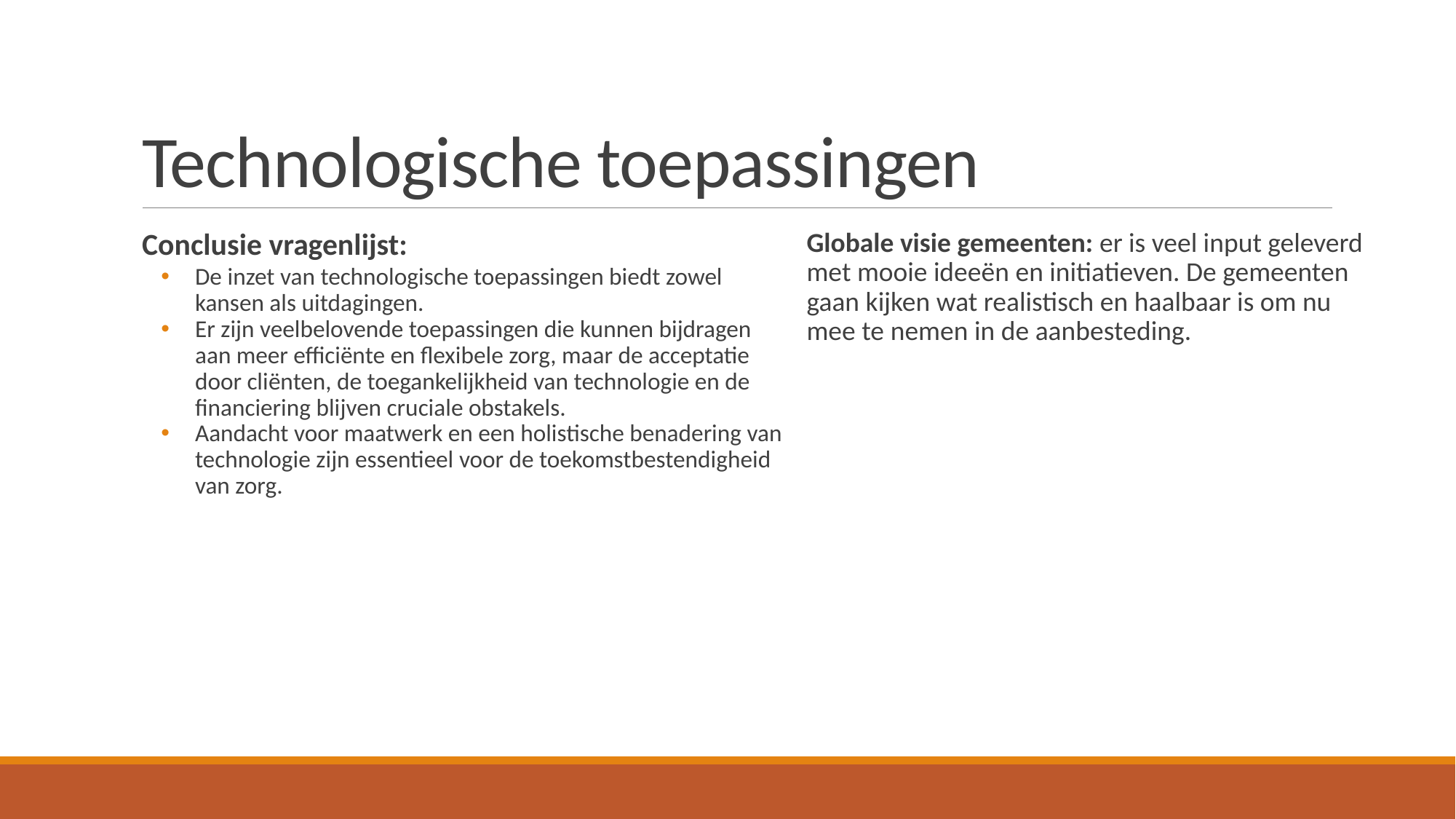

# Technologische toepassingen
Conclusie vragenlijst:
De inzet van technologische toepassingen biedt zowel kansen als uitdagingen.
Er zijn veelbelovende toepassingen die kunnen bijdragen aan meer efficiënte en flexibele zorg, maar de acceptatie door cliënten, de toegankelijkheid van technologie en de financiering blijven cruciale obstakels.
Aandacht voor maatwerk en een holistische benadering van technologie zijn essentieel voor de toekomstbestendigheid van zorg.
Globale visie gemeenten: er is veel input geleverd met mooie ideeën en initiatieven. De gemeenten gaan kijken wat realistisch en haalbaar is om nu mee te nemen in de aanbesteding.